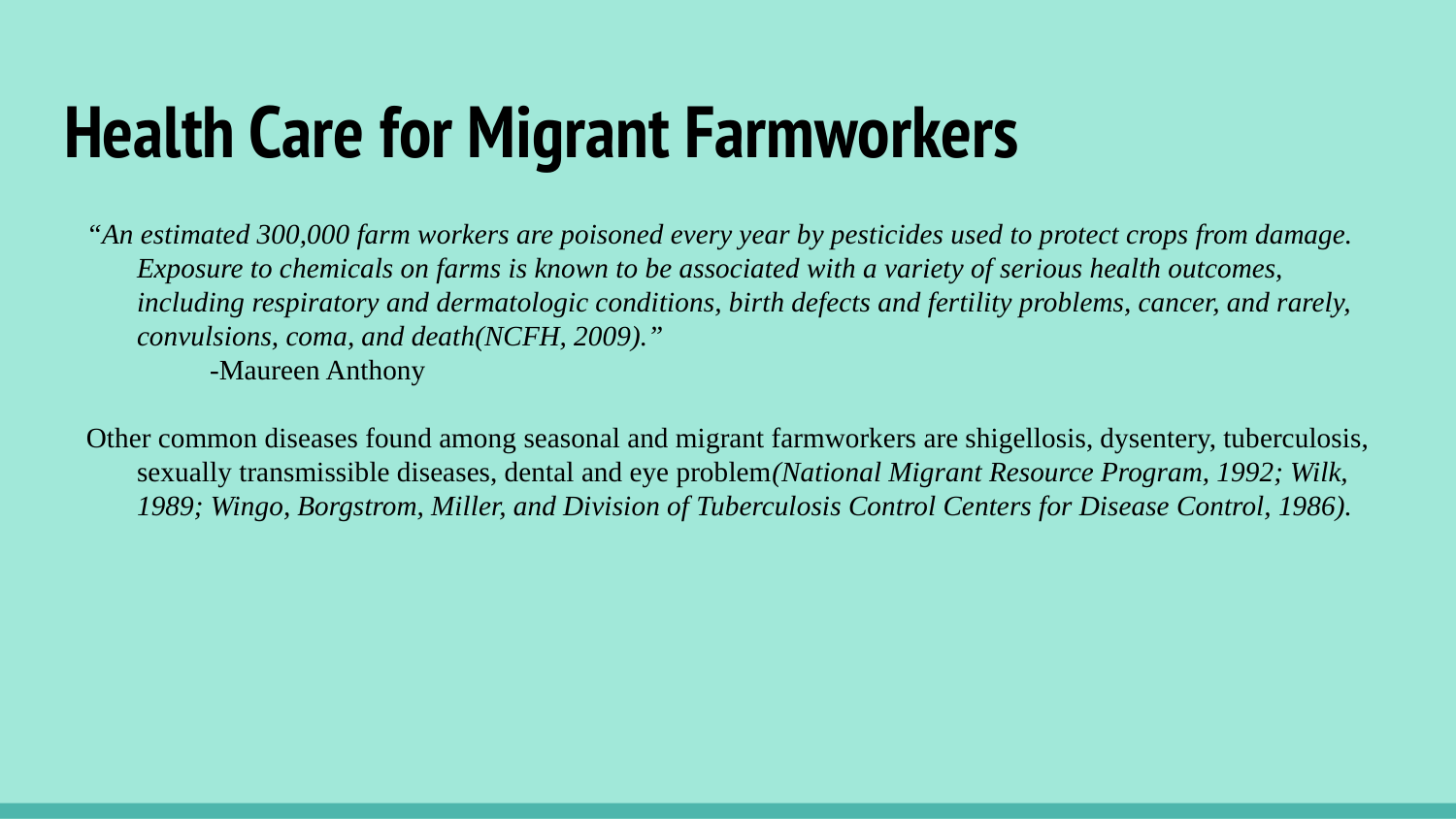

# Health Care for Migrant Farmworkers
“An estimated 300,000 farm workers are poisoned every year by pesticides used to protect crops from damage. Exposure to chemicals on farms is known to be associated with a variety of serious health outcomes, including respiratory and dermatologic conditions, birth defects and fertility problems, cancer, and rarely, convulsions, coma, and death(NCFH, 2009).”
-Maureen Anthony

Other common diseases found among seasonal and migrant farmworkers are shigellosis, dysentery, tuberculosis, sexually transmissible diseases, dental and eye problem(National Migrant Resource Program, 1992; Wilk, 1989; Wingo, Borgstrom, Miller, and Division of Tuberculosis Control Centers for Disease Control, 1986).